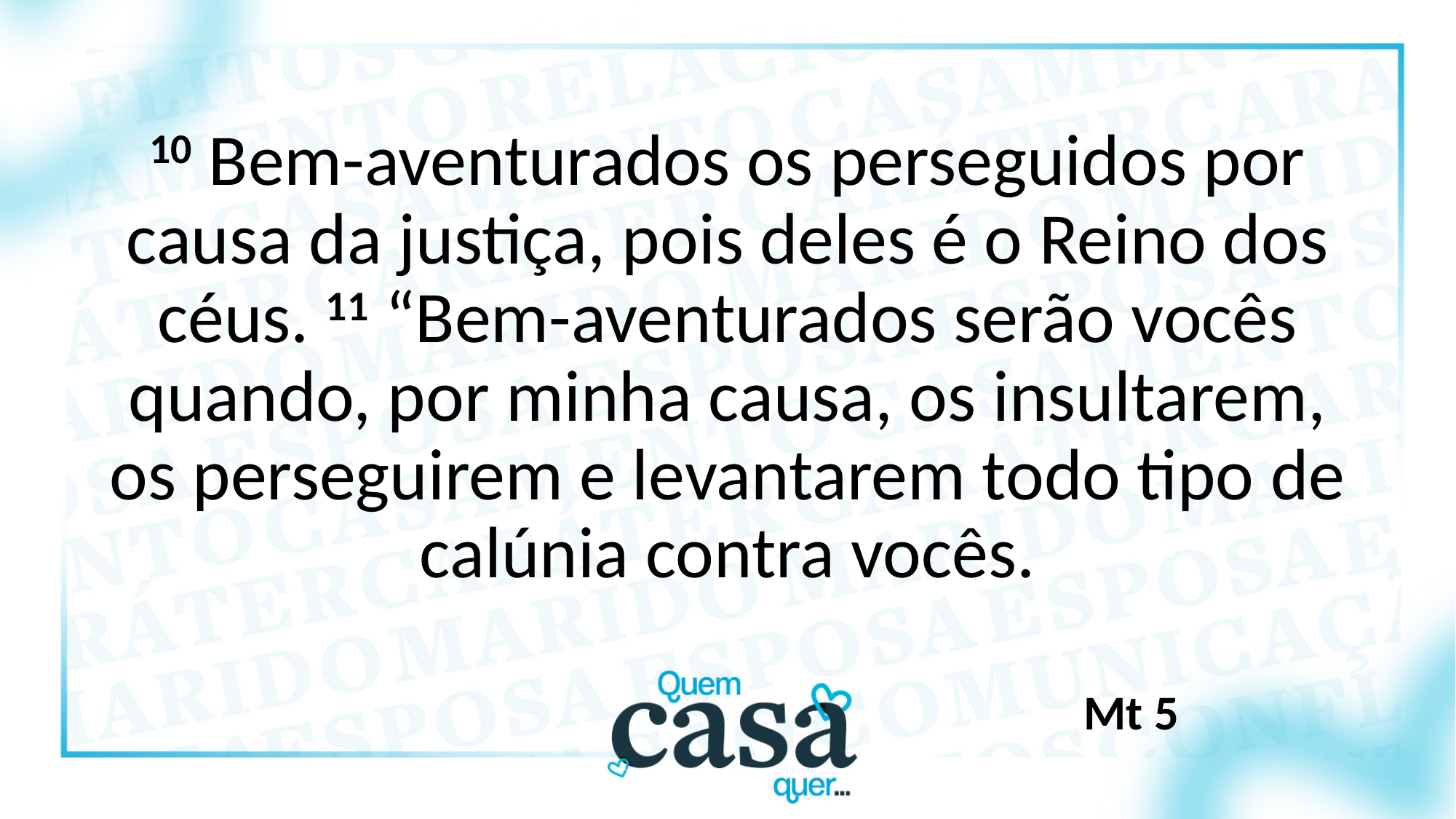

10 Bem-aventurados os perseguidos por causa da justiça, pois deles é o Reino dos céus. 11 “Bem-aventurados serão vocês quando, por minha causa, os insultarem, os perseguirem e levantarem todo tipo de calúnia contra vocês.
Mt 5